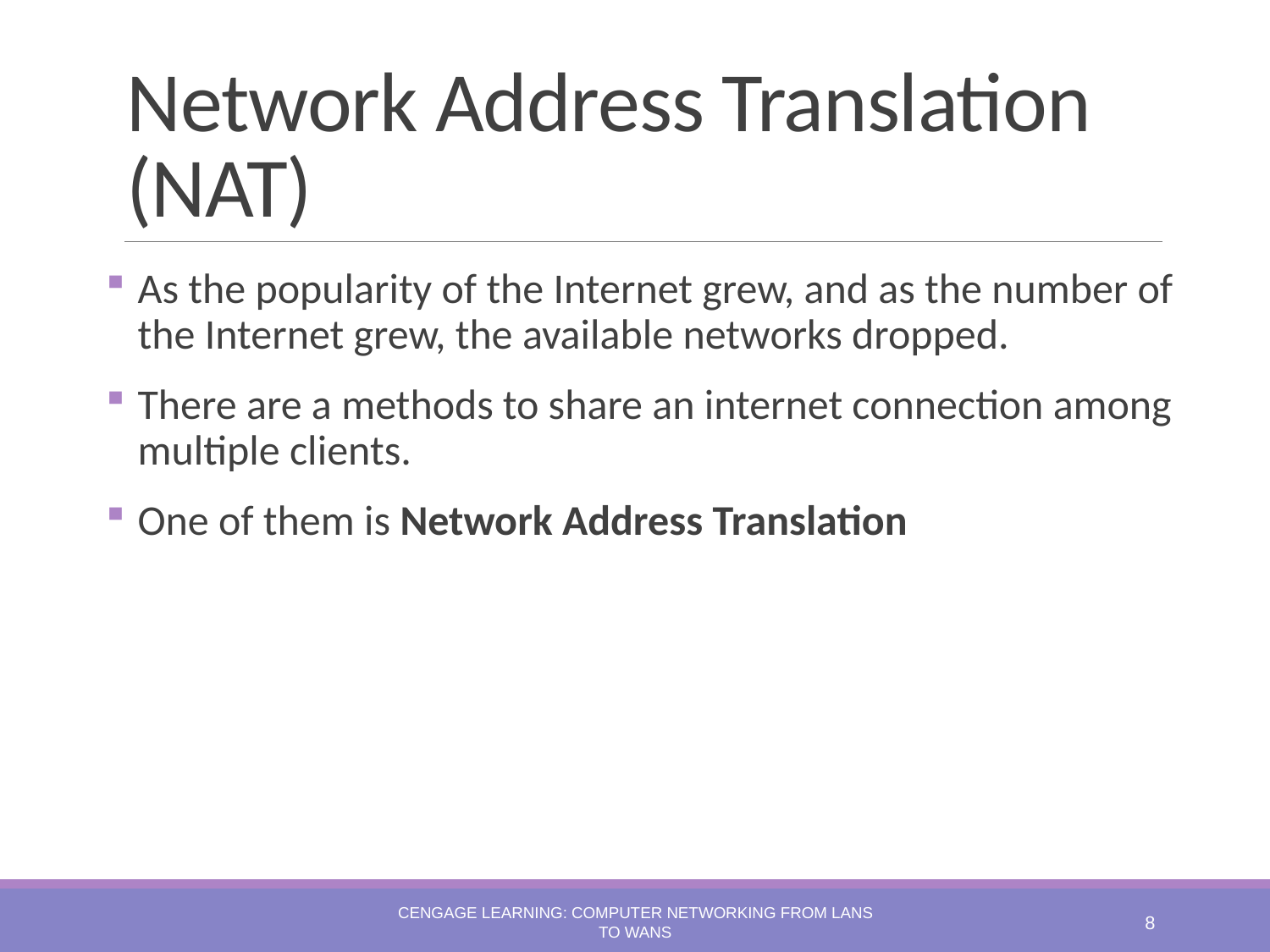

# Network Address Translation (NAT)
As the popularity of the Internet grew, and as the number of the Internet grew, the available networks dropped.
There are a methods to share an internet connection among multiple clients.
One of them is Network Address Translation
Cengage Learning: Computer Networking from LANs to WANs
8